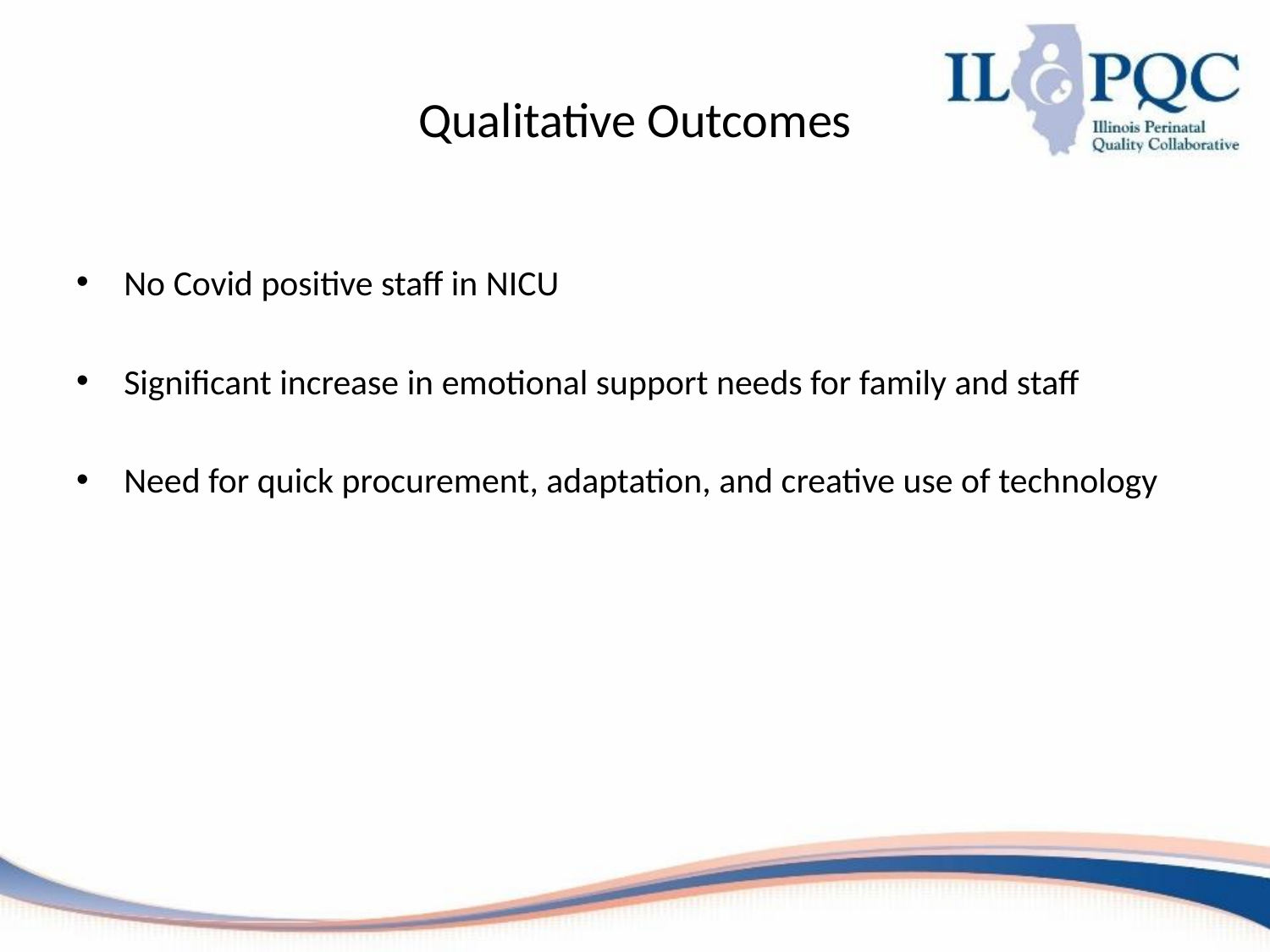

# Qualitative Outcomes
No Covid positive staff in NICU

Significant increase in emotional support needs for family and staff

Need for quick procurement, adaptation, and creative use of technology